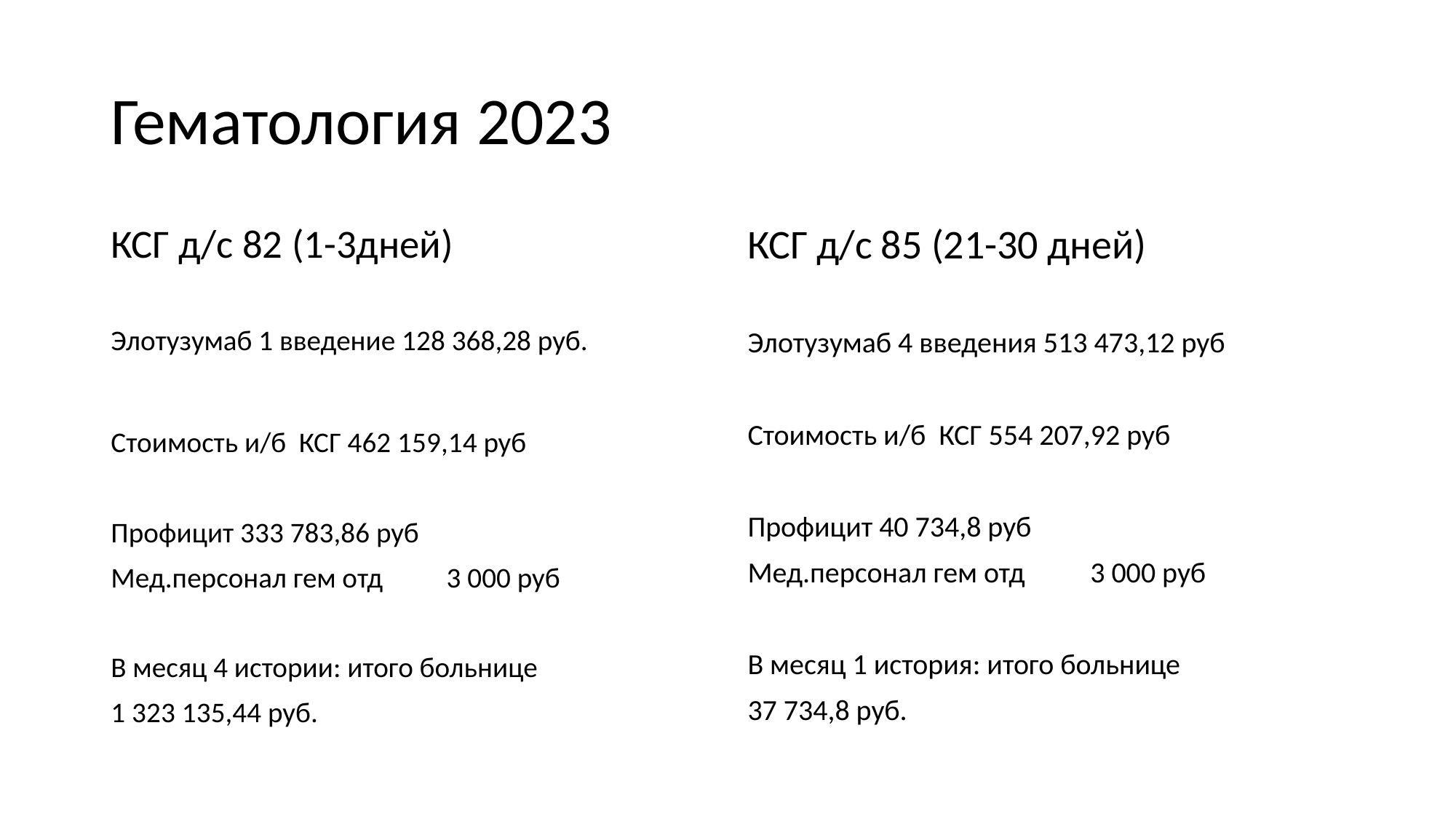

# Гематология 2023
КСГ д/с 82 (1-3дней)

Элотузумаб 1 введение 128 368,28 руб.

Стоимость и/б  КСГ 462 159,14 руб

Профицит 333 783,86 руб
Мед.персонал гем отд          3 000 руб

В месяц 4 истории: итого больнице
1 323 135,44 руб.
КСГ д/с 85 (21-30 дней)

Элотузумаб 4 введения 513 473,12 руб

Стоимость и/б  КСГ 554 207,92 руб

Профицит 40 734,8 руб
Мед.персонал гем отд          3 000 руб

В месяц 1 история: итого больнице
37 734,8 руб.